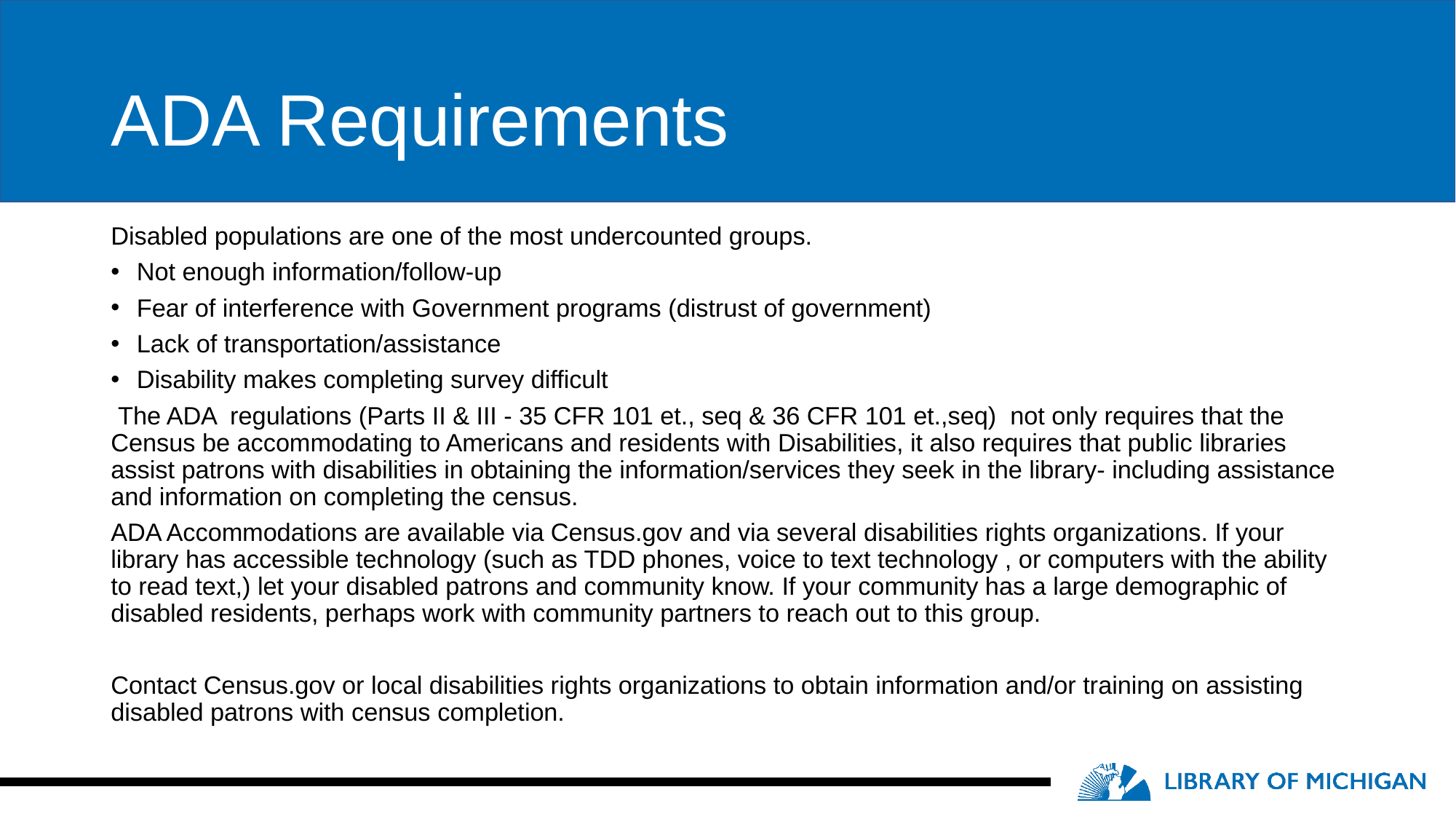

# ADA Requirements
Disabled populations are one of the most undercounted groups.
Not enough information/follow-up
Fear of interference with Government programs (distrust of government)
Lack of transportation/assistance
Disability makes completing survey difficult
 The ADA  regulations (Parts II & III - 35 CFR 101 et., seq & 36 CFR 101 et.,seq)  not only requires that the Census be accommodating to Americans and residents with Disabilities, it also requires that public libraries  assist patrons with disabilities in obtaining the information/services they seek in the library- including assistance and information on completing the census.
ADA Accommodations are available via Census.gov and via several disabilities rights organizations. If your library has accessible technology (such as TDD phones, voice to text technology , or computers with the ability to read text,) let your disabled patrons and community know. If your community has a large demographic of disabled residents, perhaps work with community partners to reach out to this group.

Contact Census.gov or local disabilities rights organizations to obtain information and/or training on assisting disabled patrons with census completion.